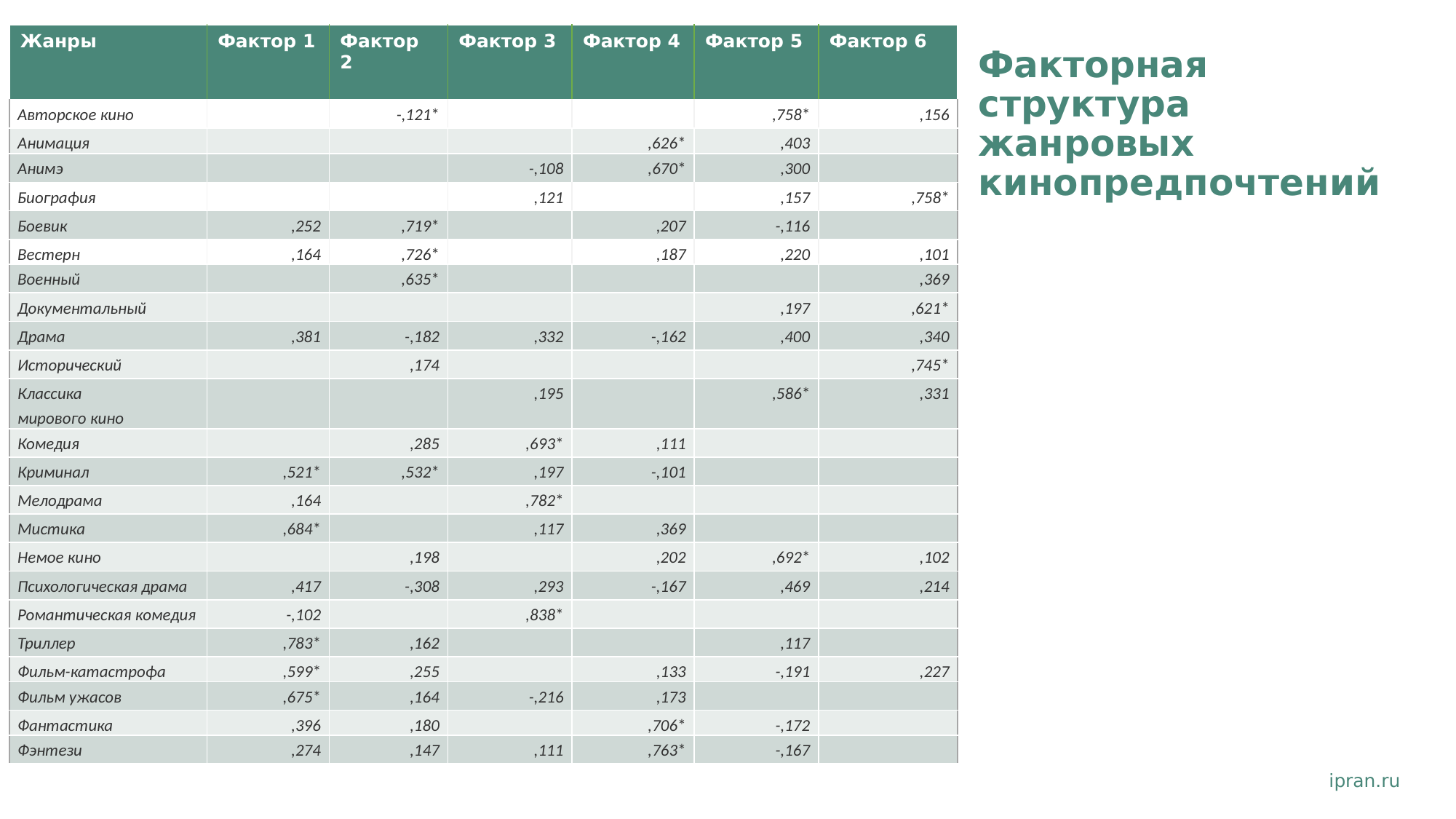

| Жанры | Фактор 1 | Фактор 2 | Фактор 3 | Фактор 4 | Фактор 5 | Фактор 6 |
| --- | --- | --- | --- | --- | --- | --- |
| Авторское кино |  | -,121\* |  |  | ,758\* | ,156 |
| Анимация |  |  |  | ,626\* | ,403 |  |
| Анимэ |  |  | -,108 | ,670\* | ,300 |  |
| Биография |  |  | ,121 |  | ,157 | ,758\* |
| Боевик | ,252 | ,719\* |  | ,207 | -,116 |  |
| Вестерн | ,164 | ,726\* |  | ,187 | ,220 | ,101 |
| Военный |  | ,635\* |  |  |  | ,369 |
| Документальный |  |  |  |  | ,197 | ,621\* |
| Драма | ,381 | -,182 | ,332 | -,162 | ,400 | ,340 |
| Исторический |  | ,174 |  |  |  | ,745\* |
| Классика мирового кино |  |  | ,195 |  | ,586\* | ,331 |
| Комедия |  | ,285 | ,693\* | ,111 |  |  |
| Криминал | ,521\* | ,532\* | ,197 | -,101 |  |  |
| Мелодрама | ,164 |  | ,782\* |  |  |  |
| Мистика | ,684\* |  | ,117 | ,369 |  |  |
| Немое кино |  | ,198 |  | ,202 | ,692\* | ,102 |
| Психологическая драма | ,417 | -,308 | ,293 | -,167 | ,469 | ,214 |
| Романтическая комедия | -,102 |  | ,838\* |  |  |  |
| Триллер | ,783\* | ,162 |  |  | ,117 |  |
| Фильм-катастрофа | ,599\* | ,255 |  | ,133 | -,191 | ,227 |
| Фильм ужасов | ,675\* | ,164 | -,216 | ,173 |  |  |
| Фантастика | ,396 | ,180 |  | ,706\* | -,172 |  |
| Фэнтези | ,274 | ,147 | ,111 | ,763\* | -,167 |  |
# Факторная структура жанровых кинопредпочтений